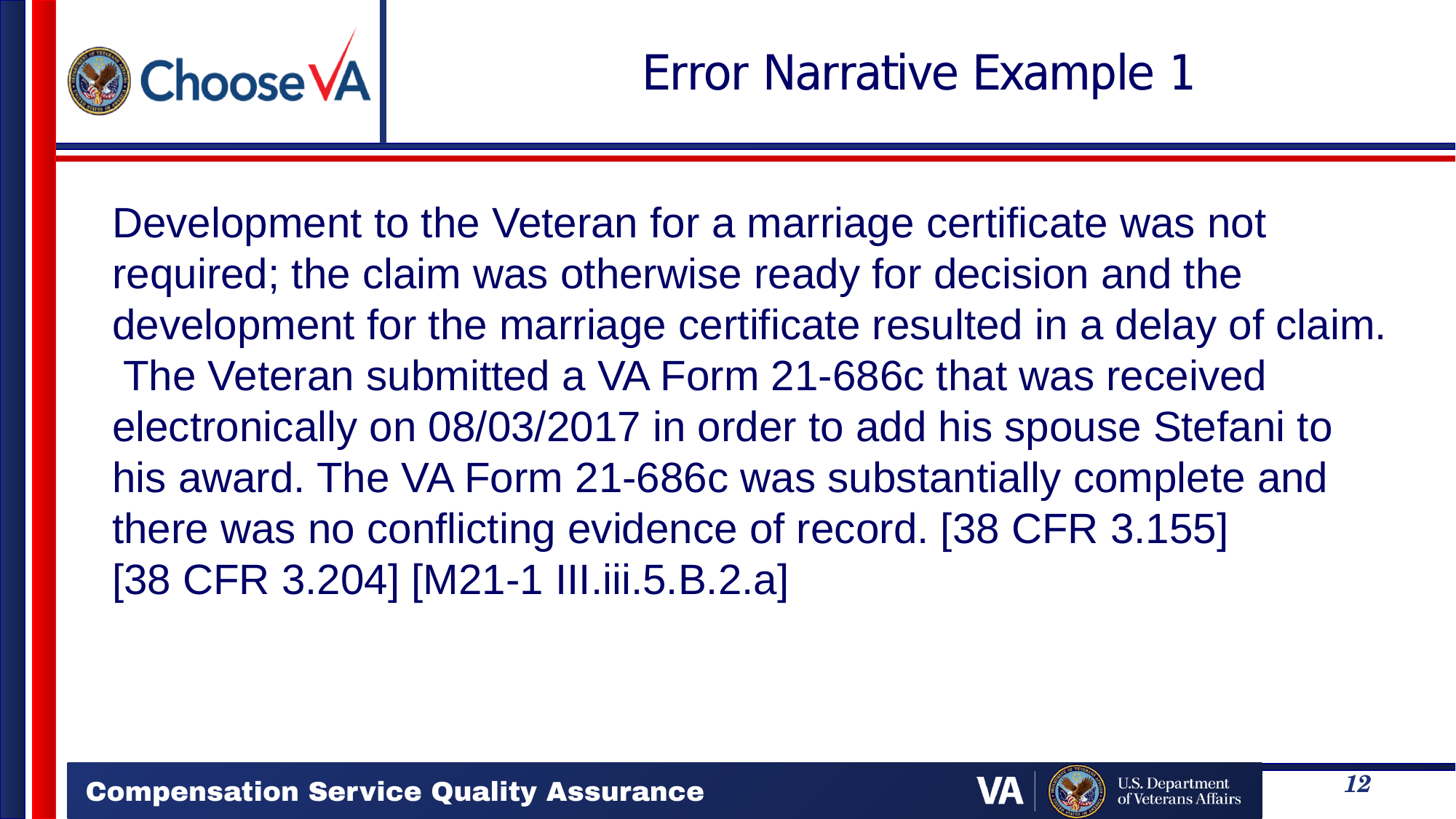

# Error Narrative Example 1
Development to the Veteran for a marriage certificate was not required; the claim was otherwise ready for decision and the development for the marriage certificate resulted in a delay of claim.  The Veteran submitted a VA Form 21-686c that was received electronically on 08/03/2017 in order to add his spouse Stefani to his award. The VA Form 21-686c was substantially complete and there was no conflicting evidence of record. [38 CFR 3.155]              [38 CFR 3.204] [M21-1 III.iii.5.B.2.a]

12